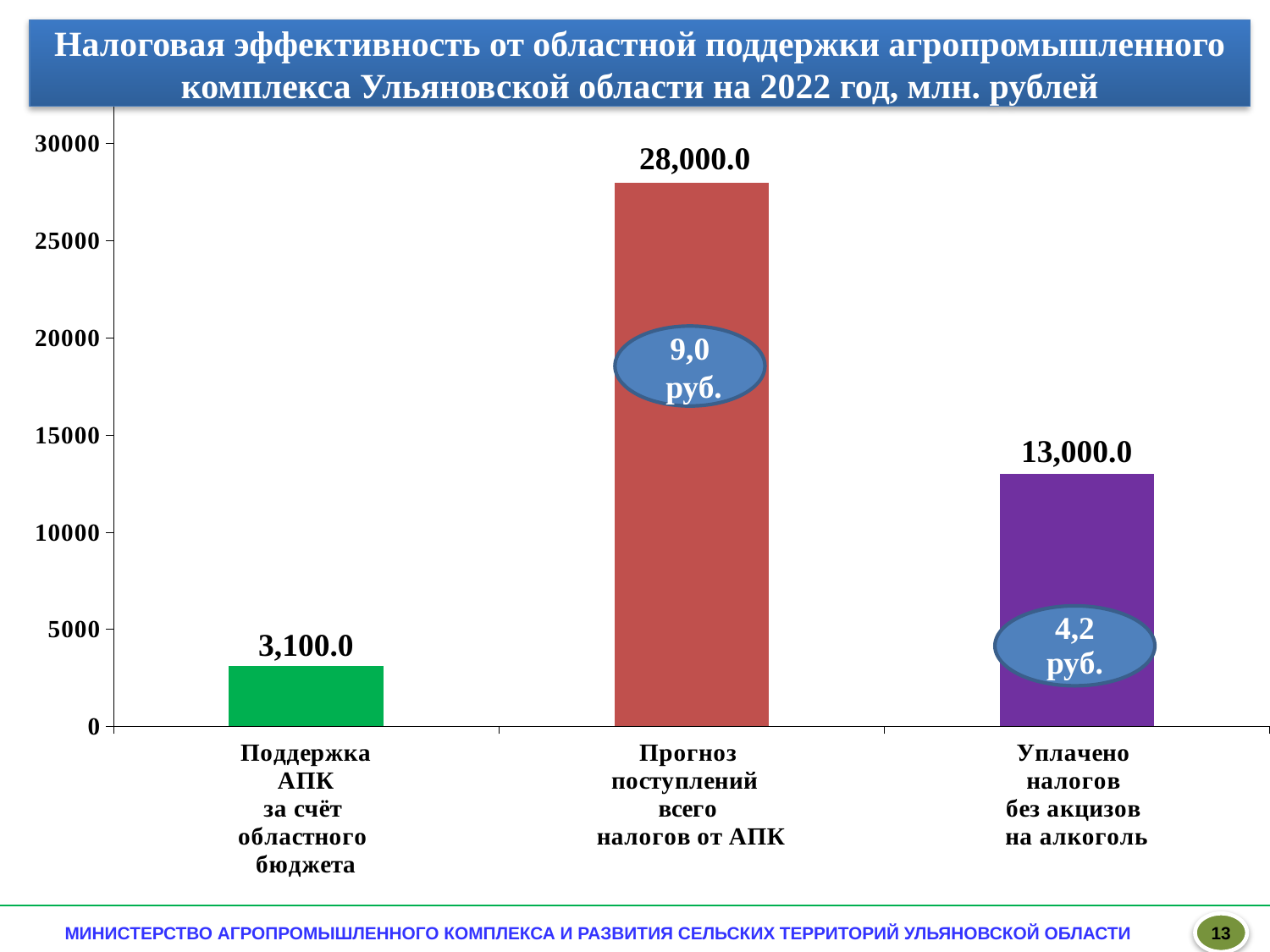

### Chart:

| Category |  |
|---|---|
| Поддержка
 АПК
за счёт
областного
бюджета | 3100.0 |
| Прогноз
поступлений
всего
налогов от АПК | 28000.0 |
| Уплачено
налогов
без акцизов
на алкоголь | 13000.0 |
Налоговая эффективность от областной поддержки агропромышленного комплекса Ульяновской области на 2022 год, млн. рублей
9,0
 руб.
13
МИНИСТЕРСТВО АГРОПРОМЫШЛЕННОГО КОМПЛЕКСА И РАЗВИТИЯ СЕЛЬСКИХ ТЕРРИТОРИЙ УЛЬЯНОВСКОЙ ОБЛАСТИ